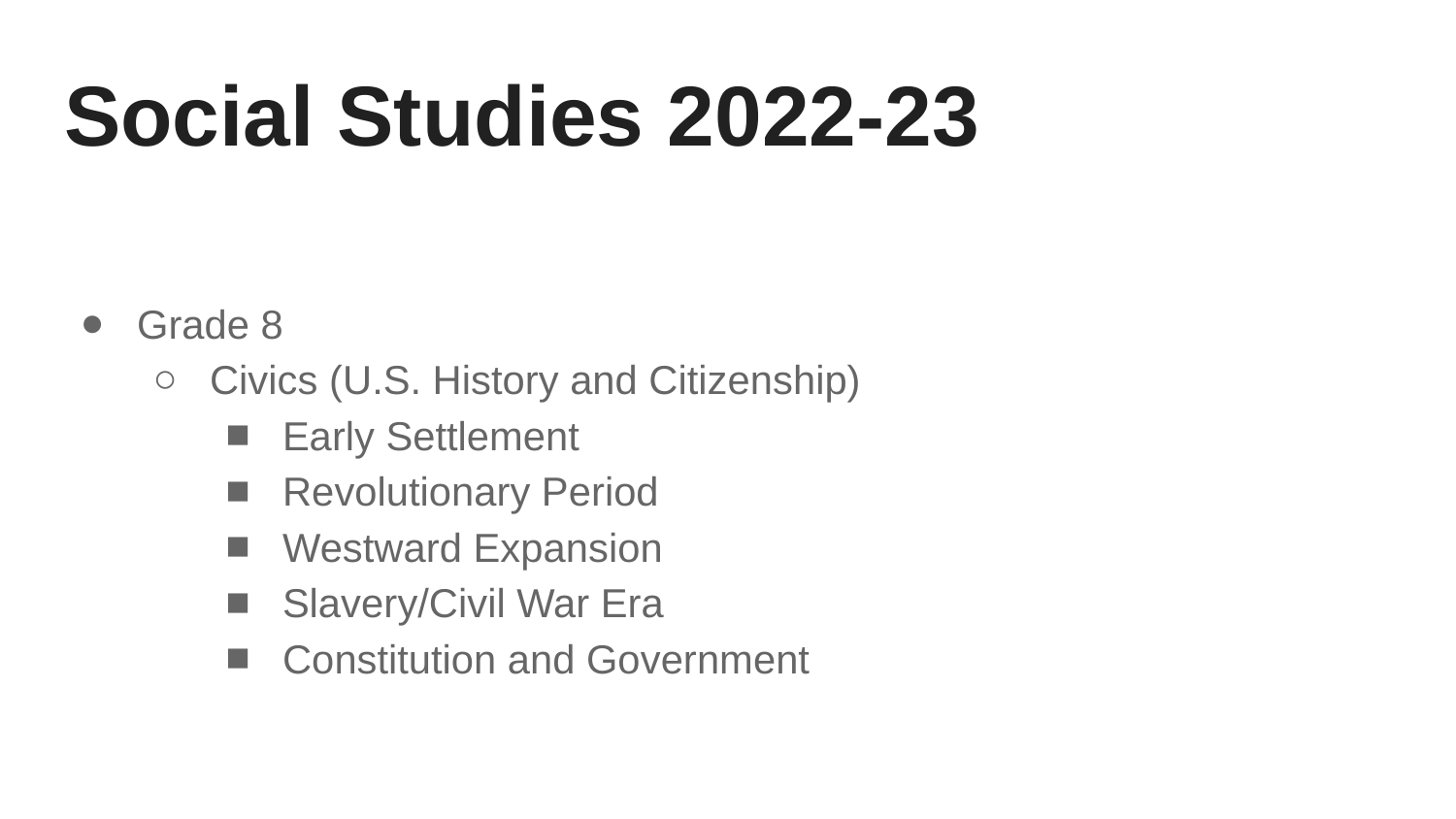

# Social Studies 2022-23

Grade 8
Civics (U.S. History and Citizenship)
Early Settlement
Revolutionary Period
Westward Expansion
Slavery/Civil War Era
Constitution and Government